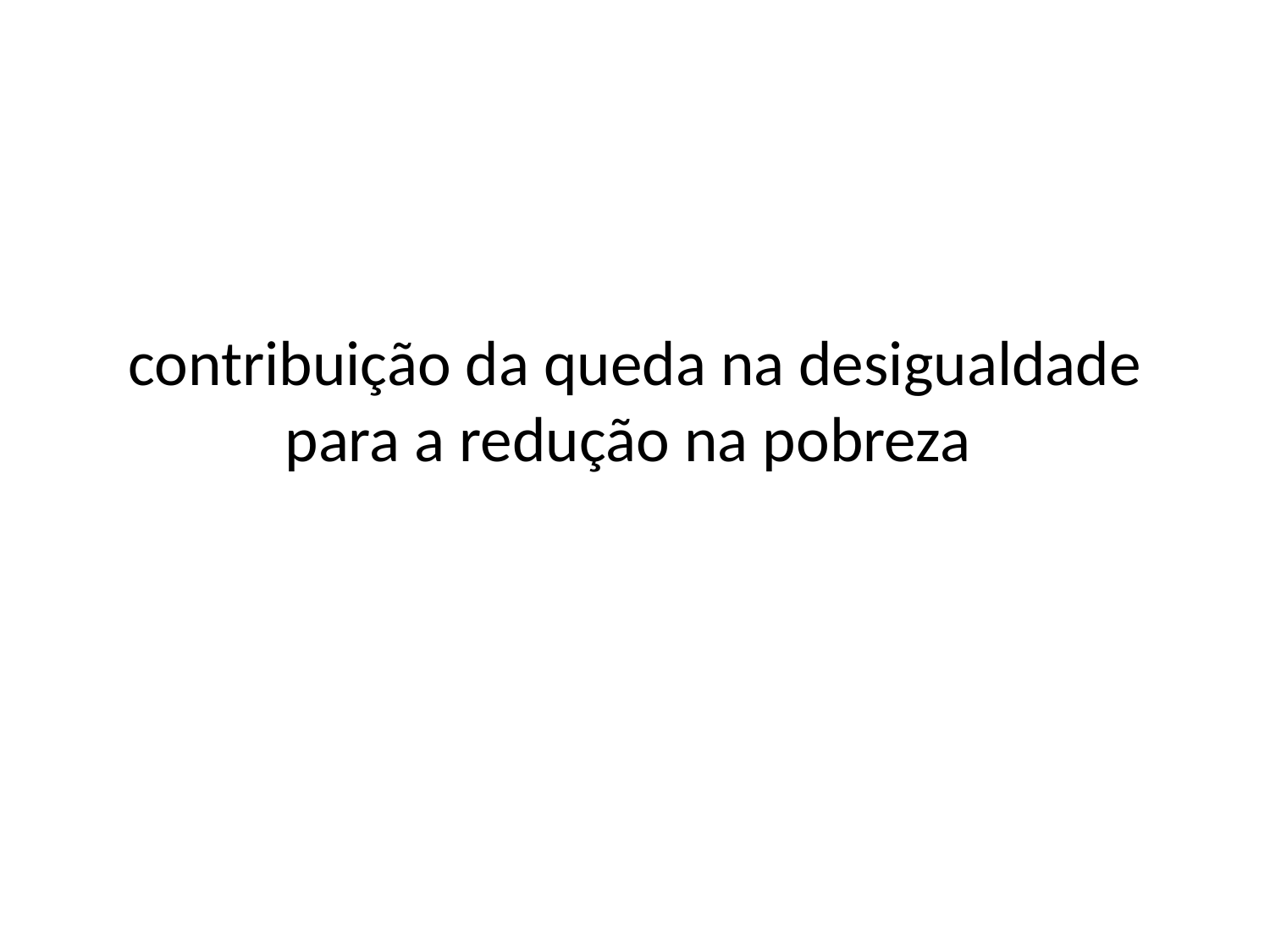

# contribuição da queda na desigualdade para a redução na pobreza